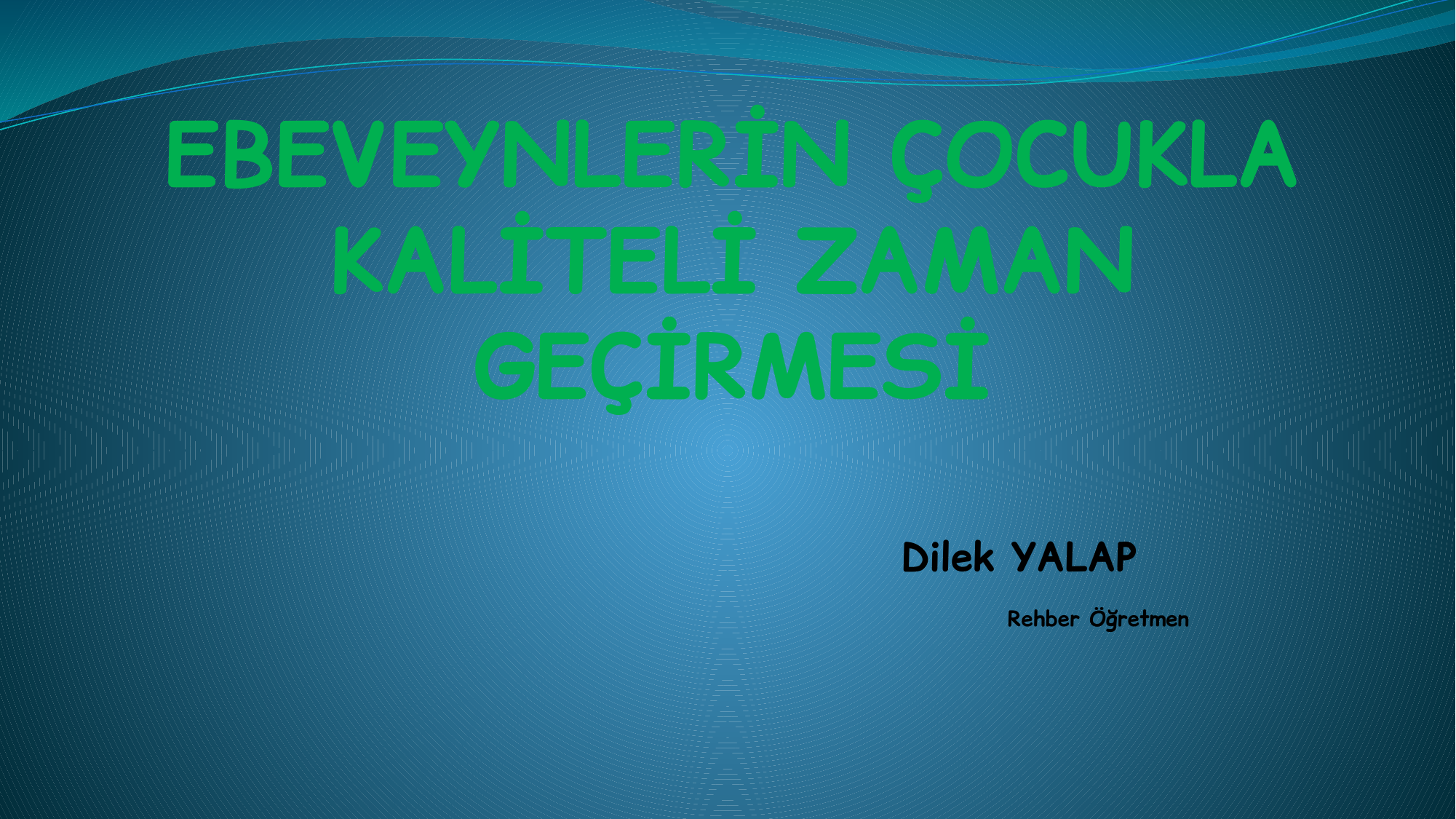

# EBEVEYNLERİN ÇOCUKLA KALİTELİ ZAMAN GEÇİRMESİ
      Dilek YALAP
   Rehber Öğretmen